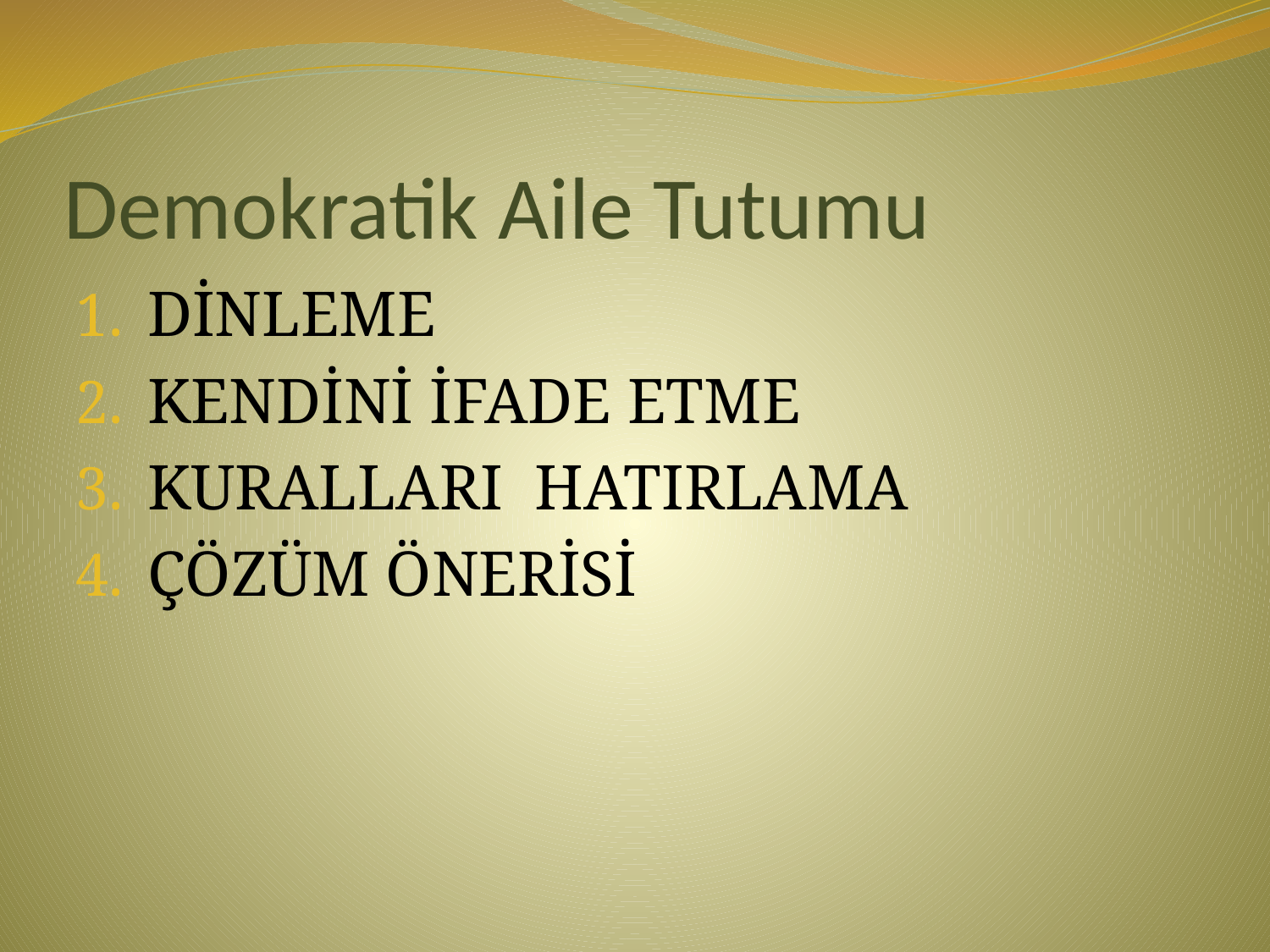

# Demokratik Aile Tutumu
DİNLEME
KENDİNİ İFADE ETME
KURALLARI  HATIRLAMA
ÇÖZÜM ÖNERİSİ